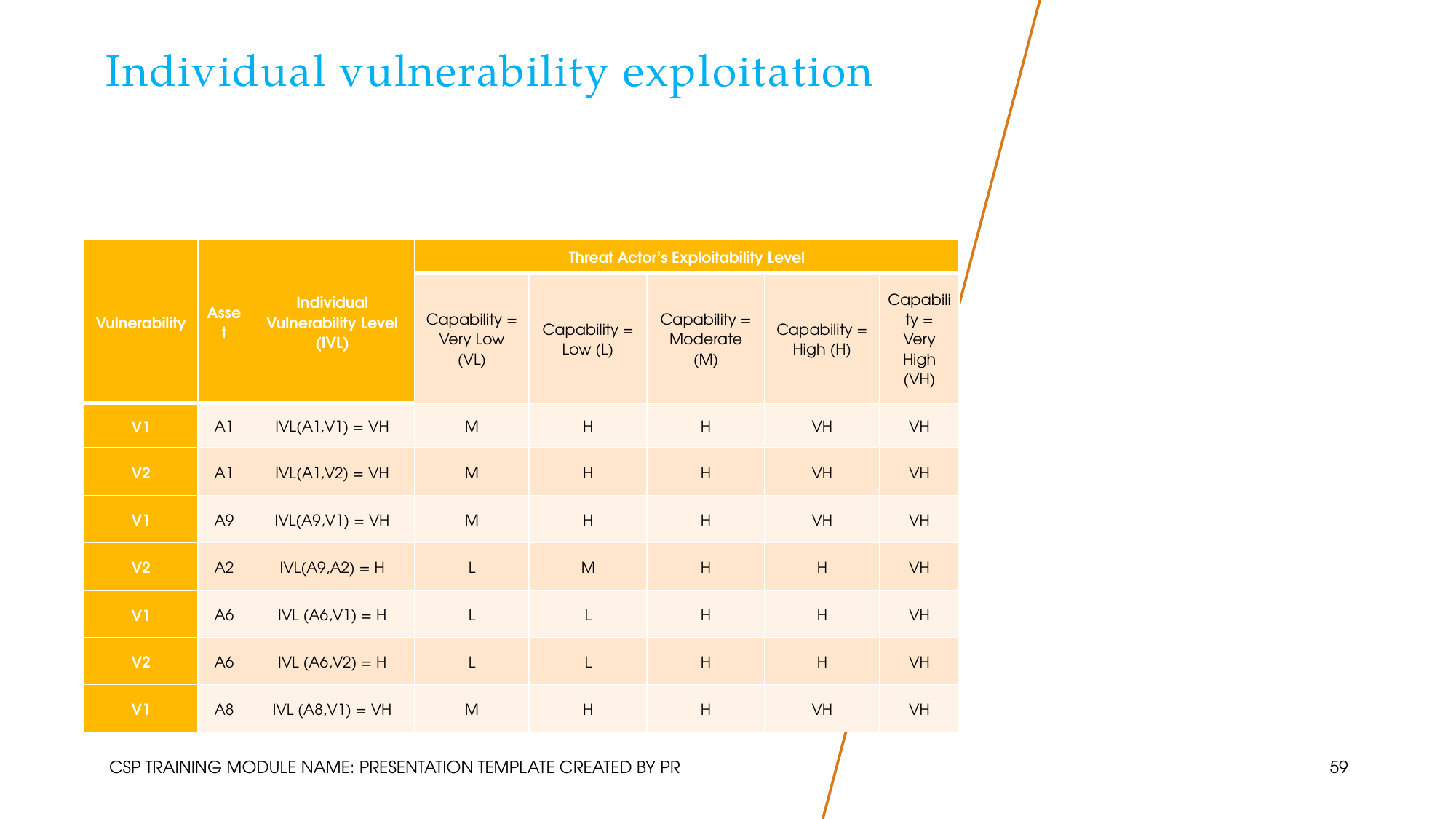

# Individual vulnerability exploitation
| Vulnerability | Asset | Individual Vulnerability Level (IVL) | Threat Actor’s Exploitability Level |  |  |  |  |
| --- | --- | --- | --- | --- | --- | --- | --- |
|  |  |  | Capability = Very Low (VL) | Capability = Low (L) | Capability = Moderate (M) | Capability = High (H) | Capability = Very High (VH) |
| V1 | A1 | IVL(A1,V1) = VH | M | H | H | VH | VH |
| V2 | A1 | IVL(A1,V2) = VH | M | H | H | VH | VH |
| V1 | A9 | IVL(A9,V1) = VH | M | H | H | VH | VH |
| V2 | A2 | IVL(A9,A2) = H | L | M | H | H | VH |
| V1 | A6 | IVL (A6,V1) = H | L | L | H | H | VH |
| V2 | A6 | IVL (A6,V2) = H | L | L | H | H | VH |
| V1 | A8 | IVL (A8,V1) = VH | M | H | H | VH | VH |
CSP Training Module Name: Presentation Template Created by PR
59